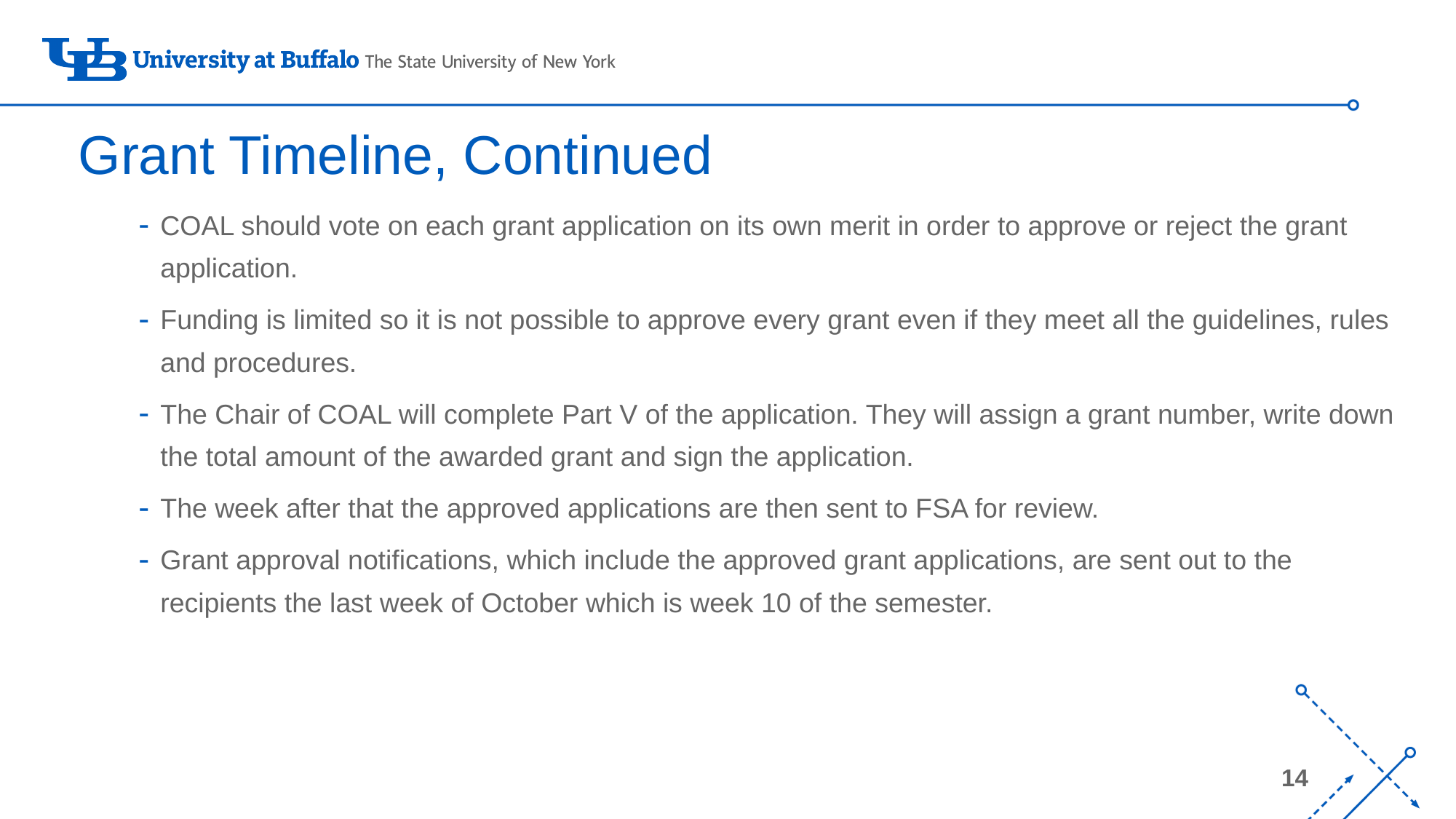

# Grant Timeline, Continued
COAL should vote on each grant application on its own merit in order to approve or reject the grant application.
Funding is limited so it is not possible to approve every grant even if they meet all the guidelines, rules and procedures.
The Chair of COAL will complete Part V of the application. They will assign a grant number, write down the total amount of the awarded grant and sign the application.
The week after that the approved applications are then sent to FSA for review.
Grant approval notifications, which include the approved grant applications, are sent out to the recipients the last week of October which is week 10 of the semester.